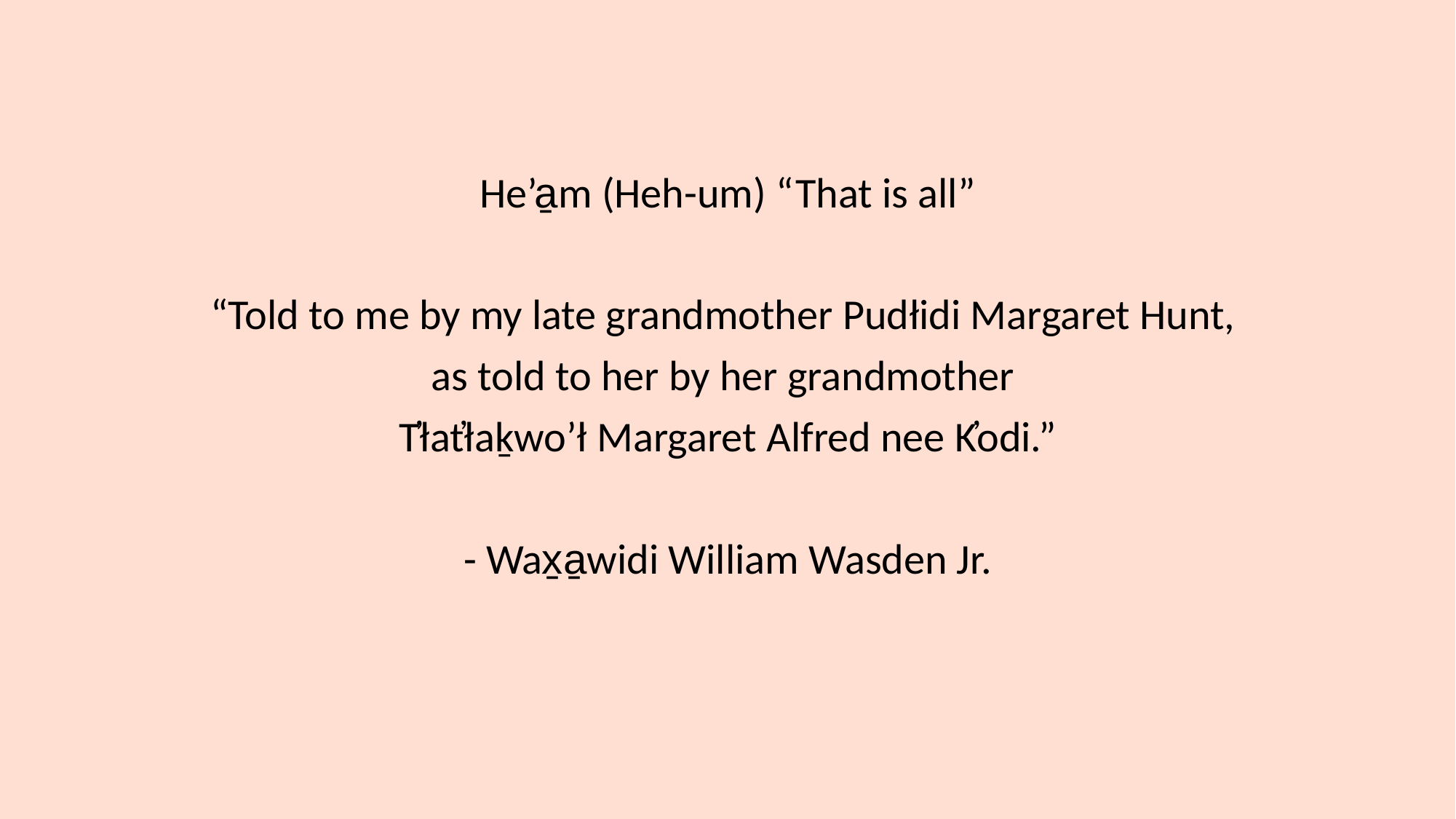

He’a̱m (Heh-um) “That is all”

“Told to me by my late grandmother Pudłidi Margaret Hunt,
as told to her by her grandmother
T̓łat̓łaḵwo’ł Margaret Alfred nee K̓odi.”

- Wax̱a̱widi William Wasden Jr.